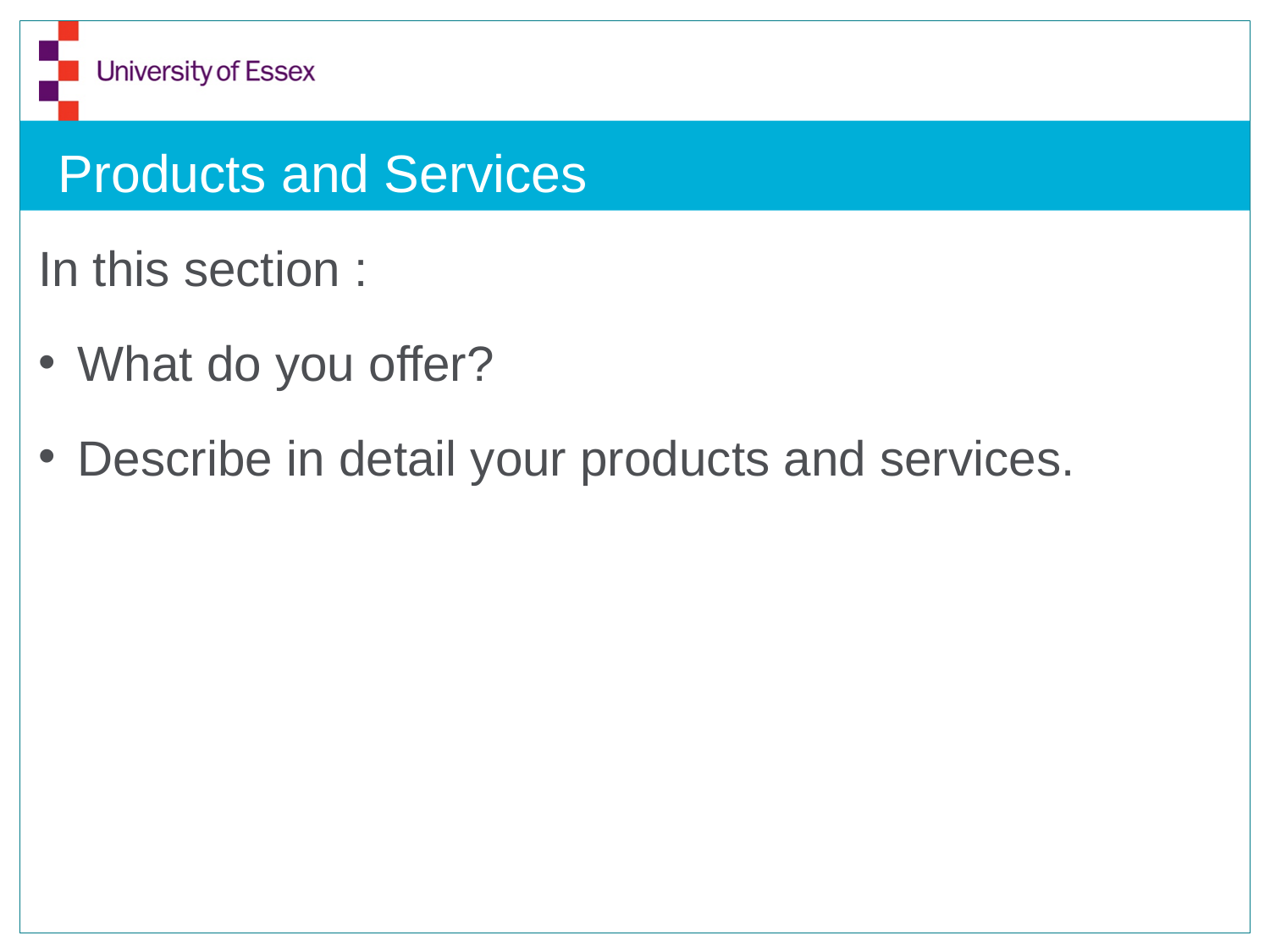

# Products and Services
In this section :

What do you offer?

Describe in detail your products and services.